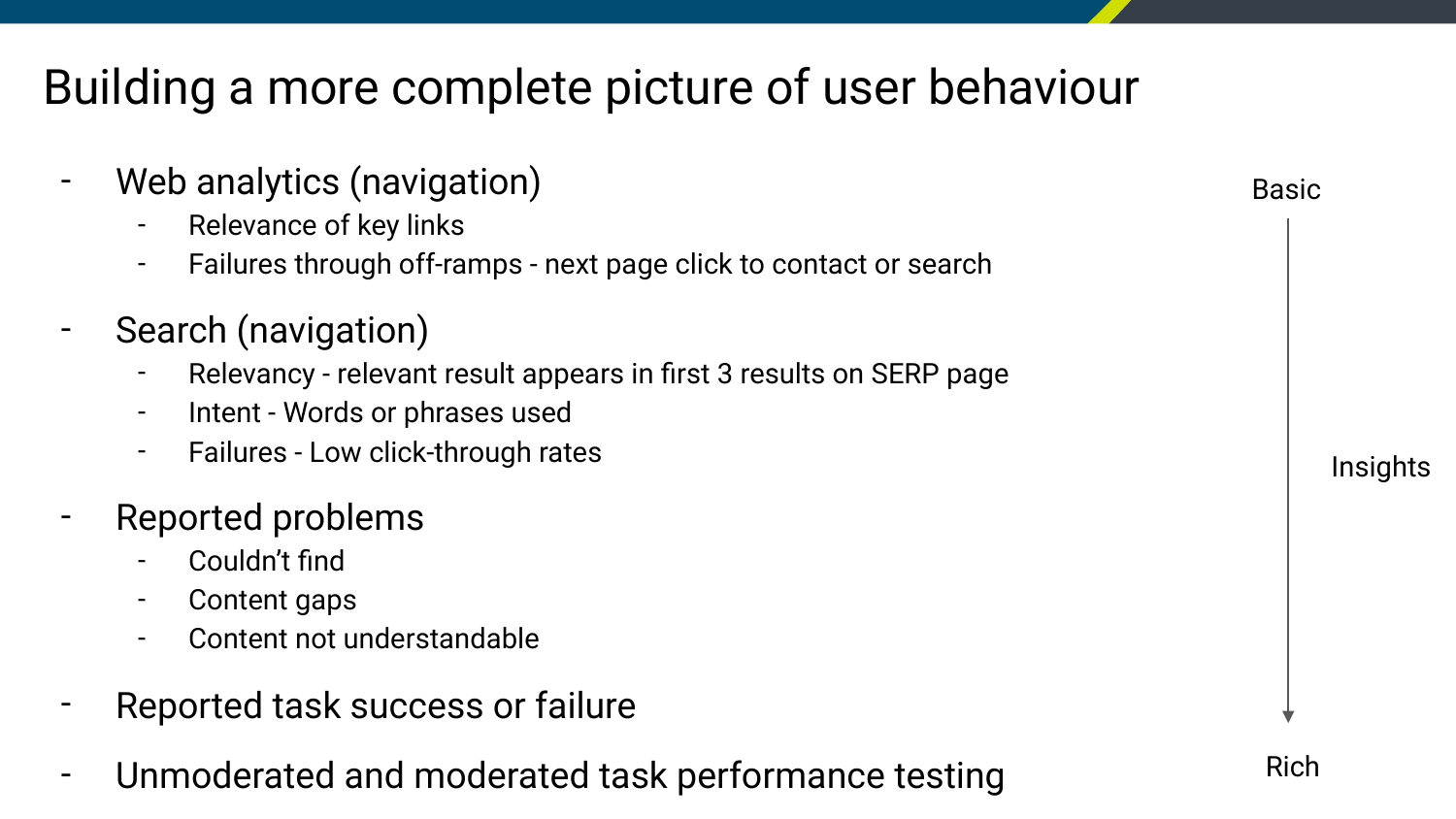

# Building a more complete picture of user behaviour
Web analytics (navigation)
Relevance of key links
Failures through off-ramps - next page click to contact or search
Search (navigation)
Relevancy - relevant result appears in first 3 results on SERP page
Intent - Words or phrases used
Failures - Low click-through rates
Reported problems
Couldn’t find
Content gaps
Content not understandable
Reported task success or failure
Unmoderated and moderated task performance testing
Basic
Insights
Rich